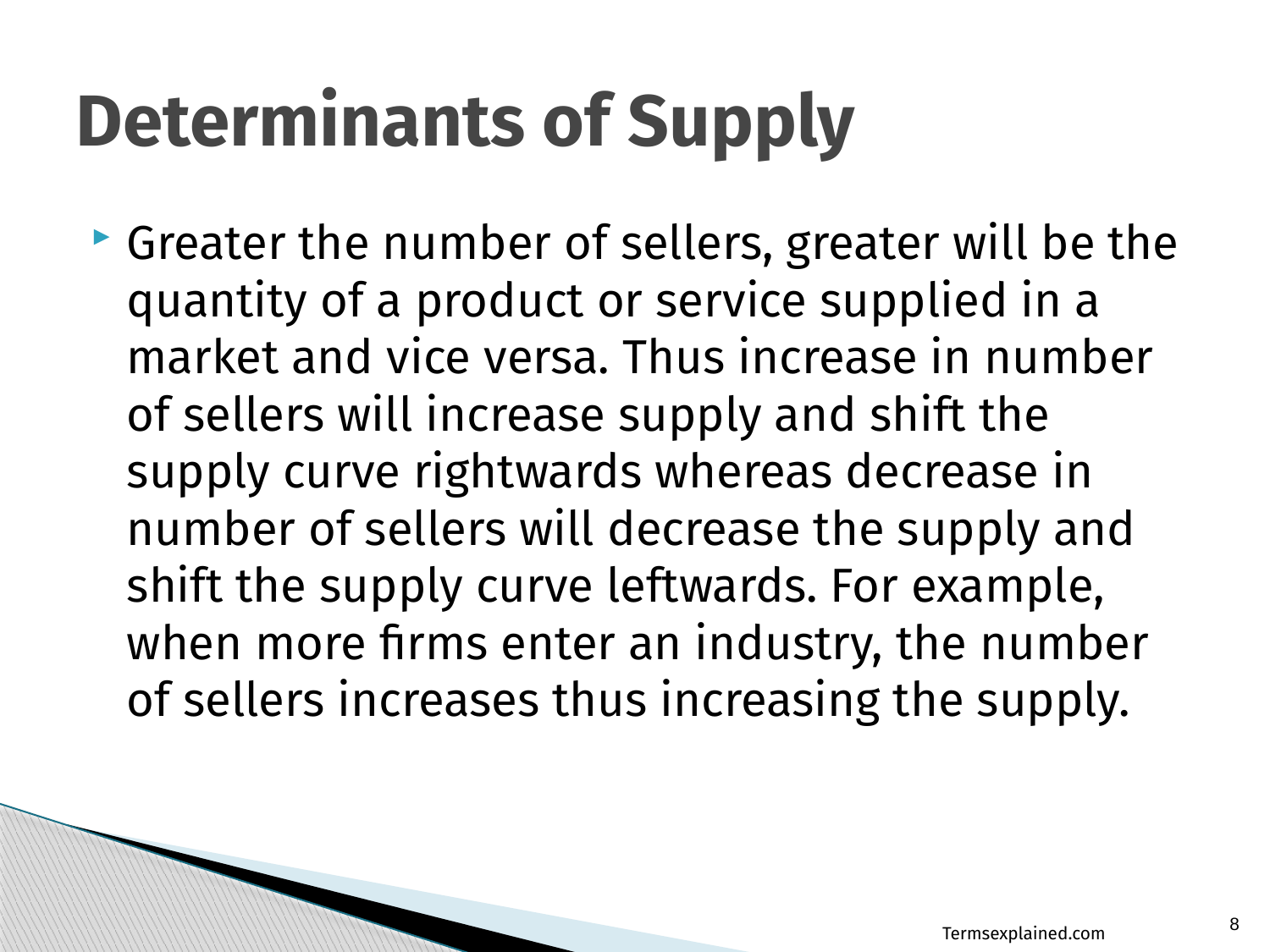

# Determinants of Supply
Greater the number of sellers, greater will be the quantity of a product or service supplied in a market and vice versa. Thus increase in number of sellers will increase supply and shift the supply curve rightwards whereas decrease in number of sellers will decrease the supply and shift the supply curve leftwards. For example, when more firms enter an industry, the number of sellers increases thus increasing the supply.
8
Termsexplained.com